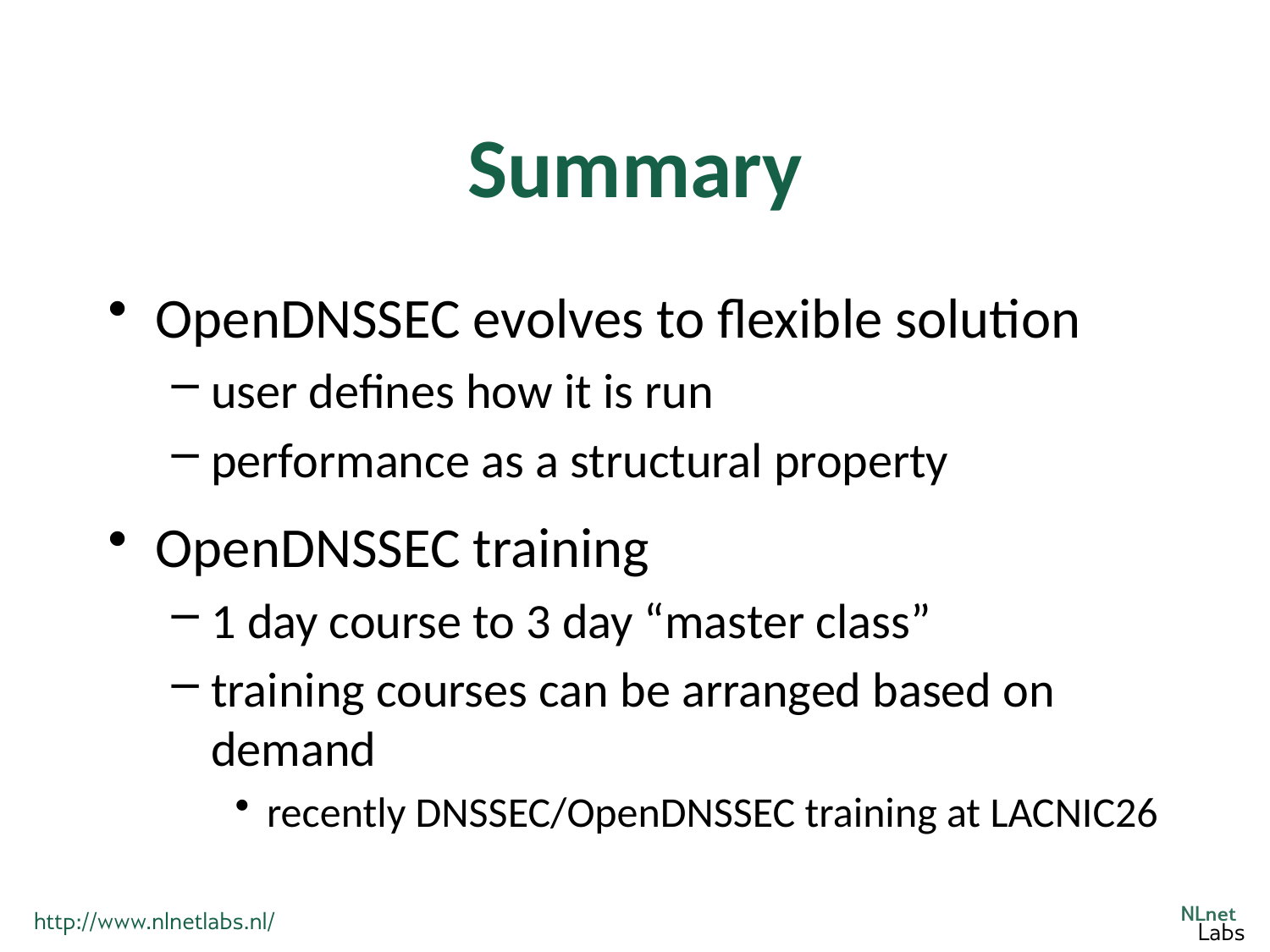

# Summary
OpenDNSSEC evolves to flexible solution
user defines how it is run
performance as a structural property
OpenDNSSEC training
1 day course to 3 day “master class”
training courses can be arranged based on demand
recently DNSSEC/OpenDNSSEC training at LACNIC26